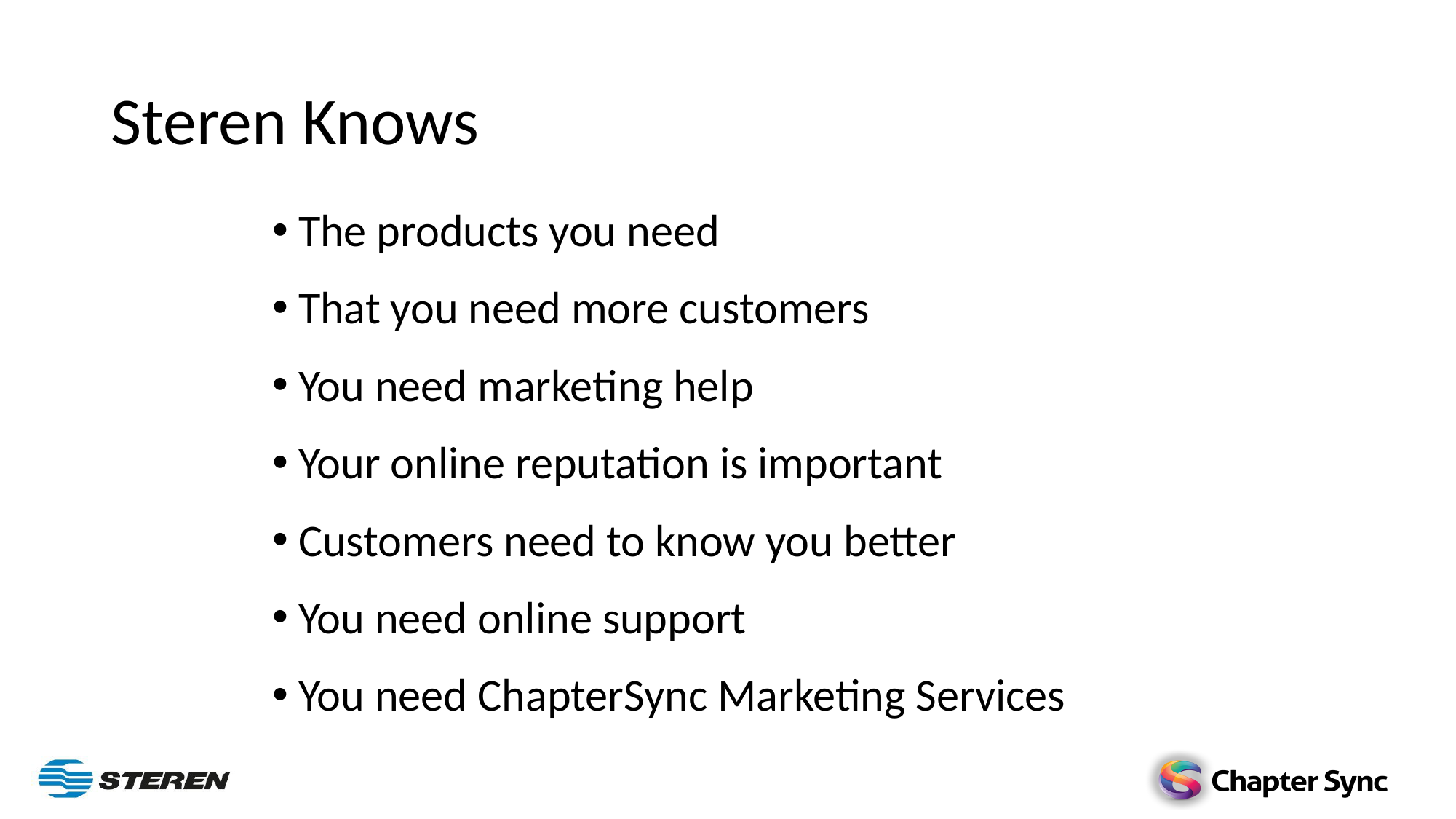

# Steren Knows
The products you need
That you need more customers
You need marketing help
Your online reputation is important
Customers need to know you better
You need online support
You need ChapterSync Marketing Services